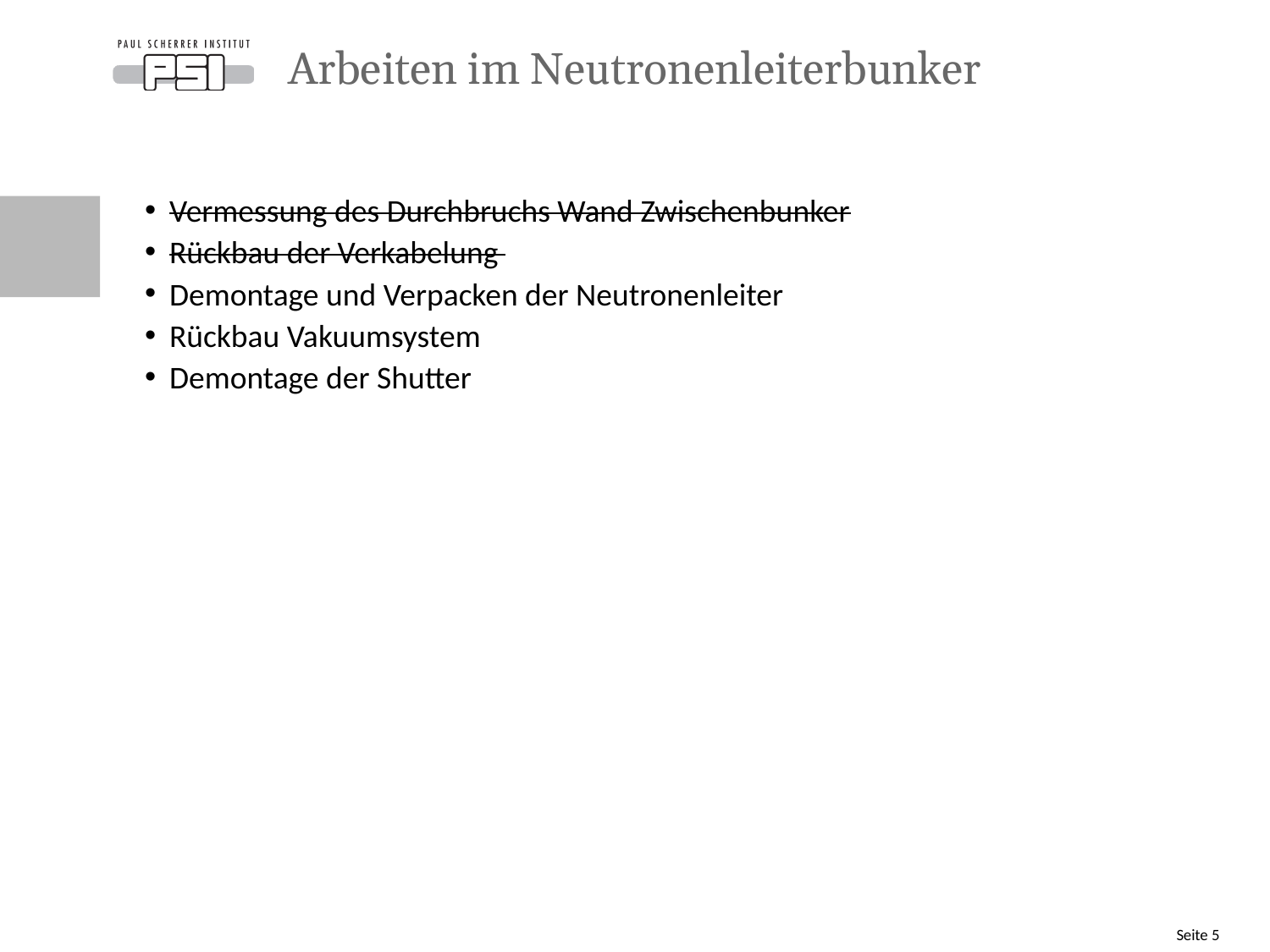

# Arbeiten im Neutronenleiterbunker
Vermessung des Durchbruchs Wand Zwischenbunker
Rückbau der Verkabelung
Demontage und Verpacken der Neutronenleiter
Rückbau Vakuumsystem
Demontage der Shutter

Seite 5